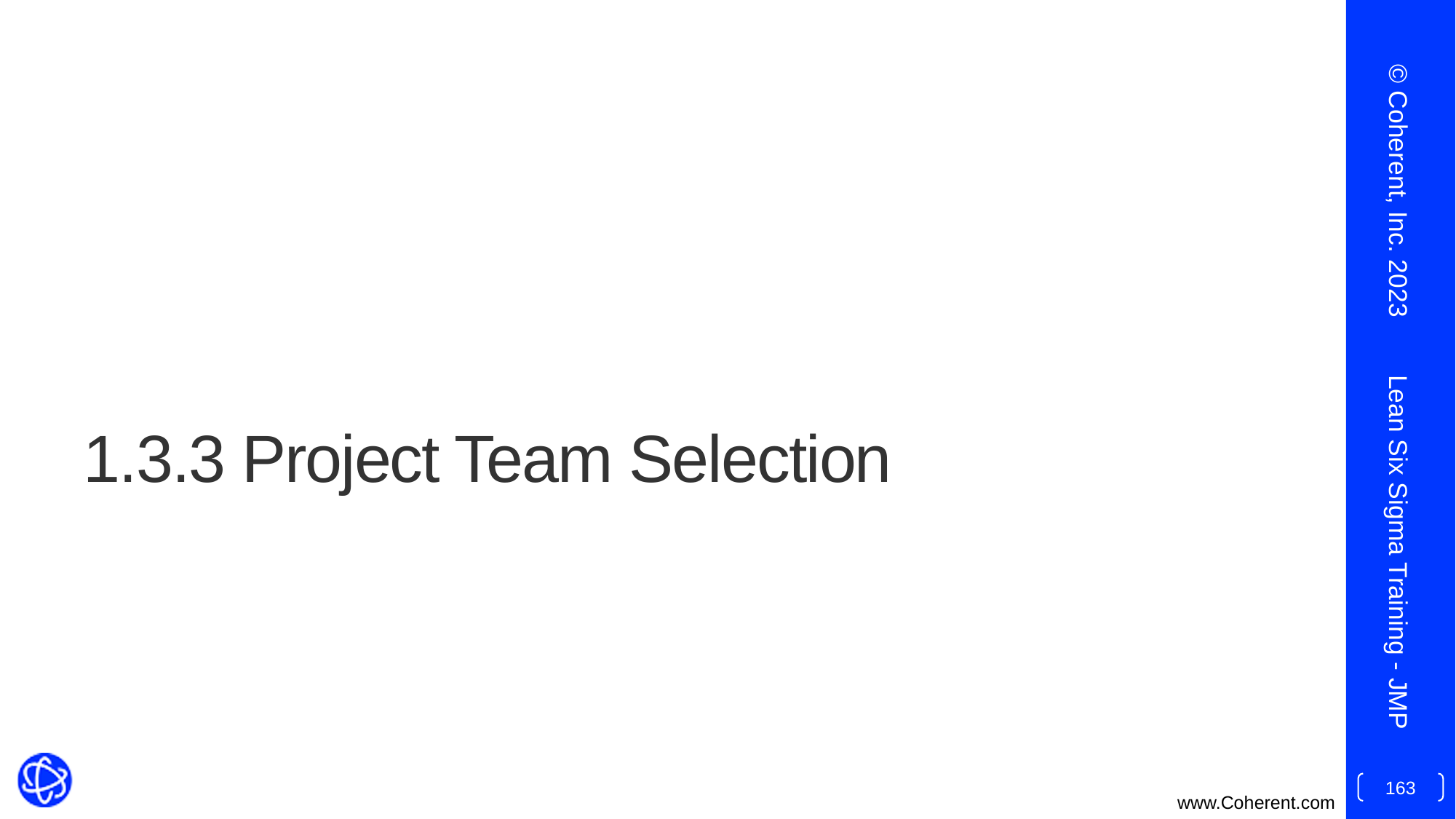

© Coherent, Inc. 2023
# 1.3.3 Project Team Selection
Lean Six Sigma Training - JMP
163